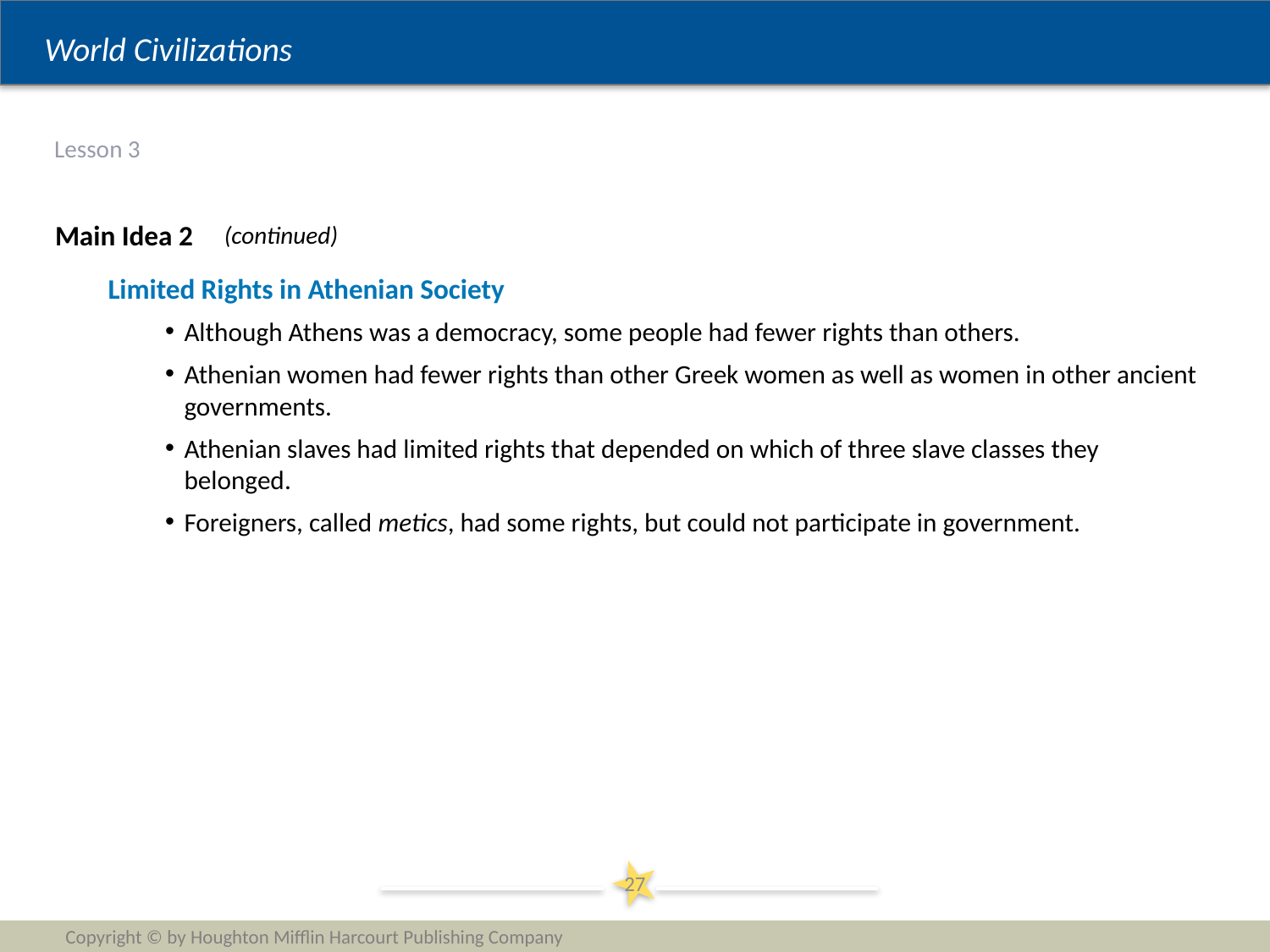

# Lesson 3
Main Idea 2
(continued)
Limited Rights in Athenian Society
Although Athens was a democracy, some people had fewer rights than others.
Athenian women had fewer rights than other Greek women as well as women in other ancient governments.
Athenian slaves had limited rights that depended on which of three slave classes they belonged.
Foreigners, called metics, had some rights, but could not participate in government.

27
Copyright © by Houghton Mifflin Harcourt Publishing Company